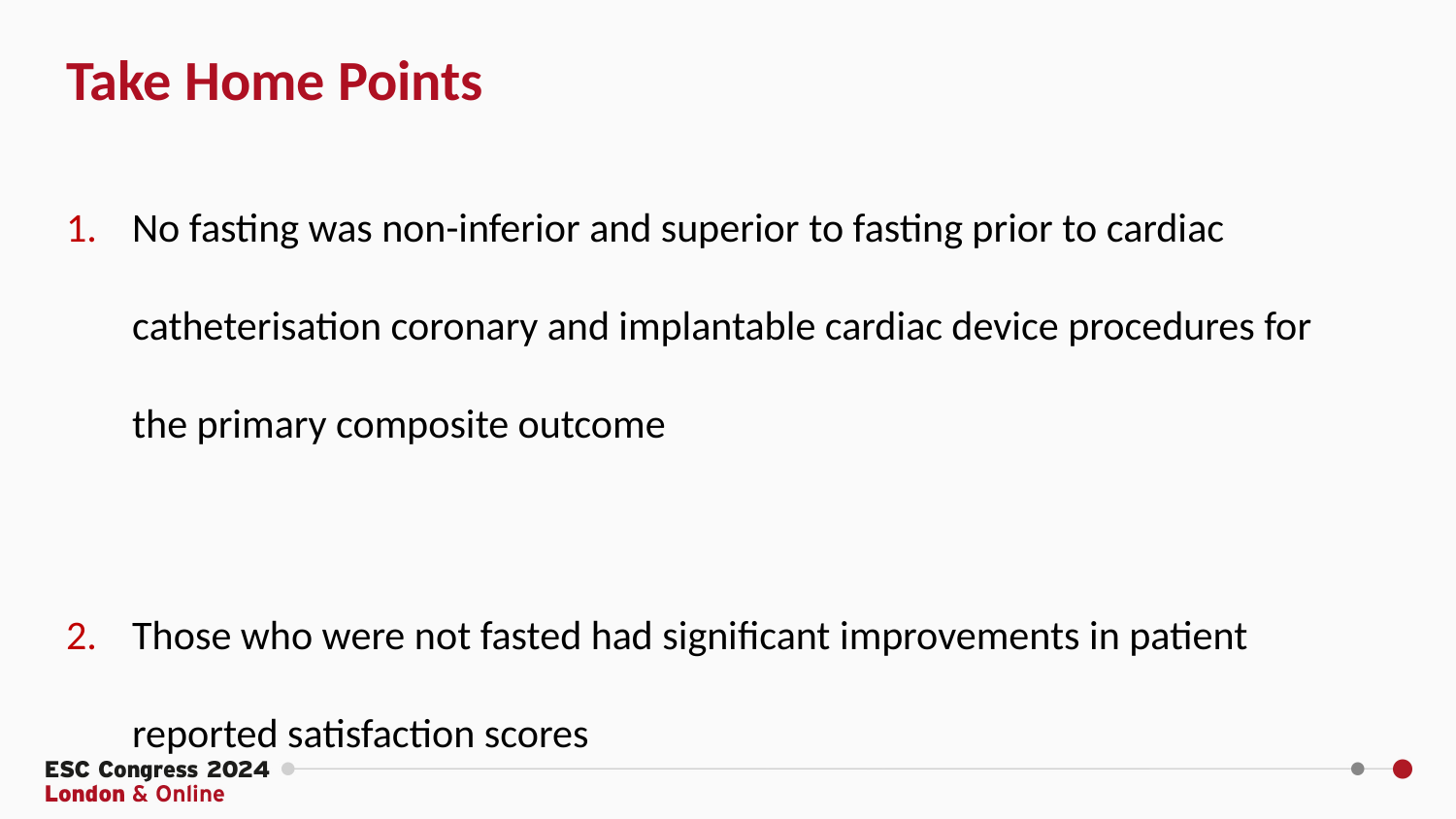

Take Home Points
No fasting was non-inferior and superior to fasting prior to cardiac catheterisation coronary and implantable cardiac device procedures for the primary composite outcome

Those who were not fasted had significant improvements in patient reported satisfaction scores